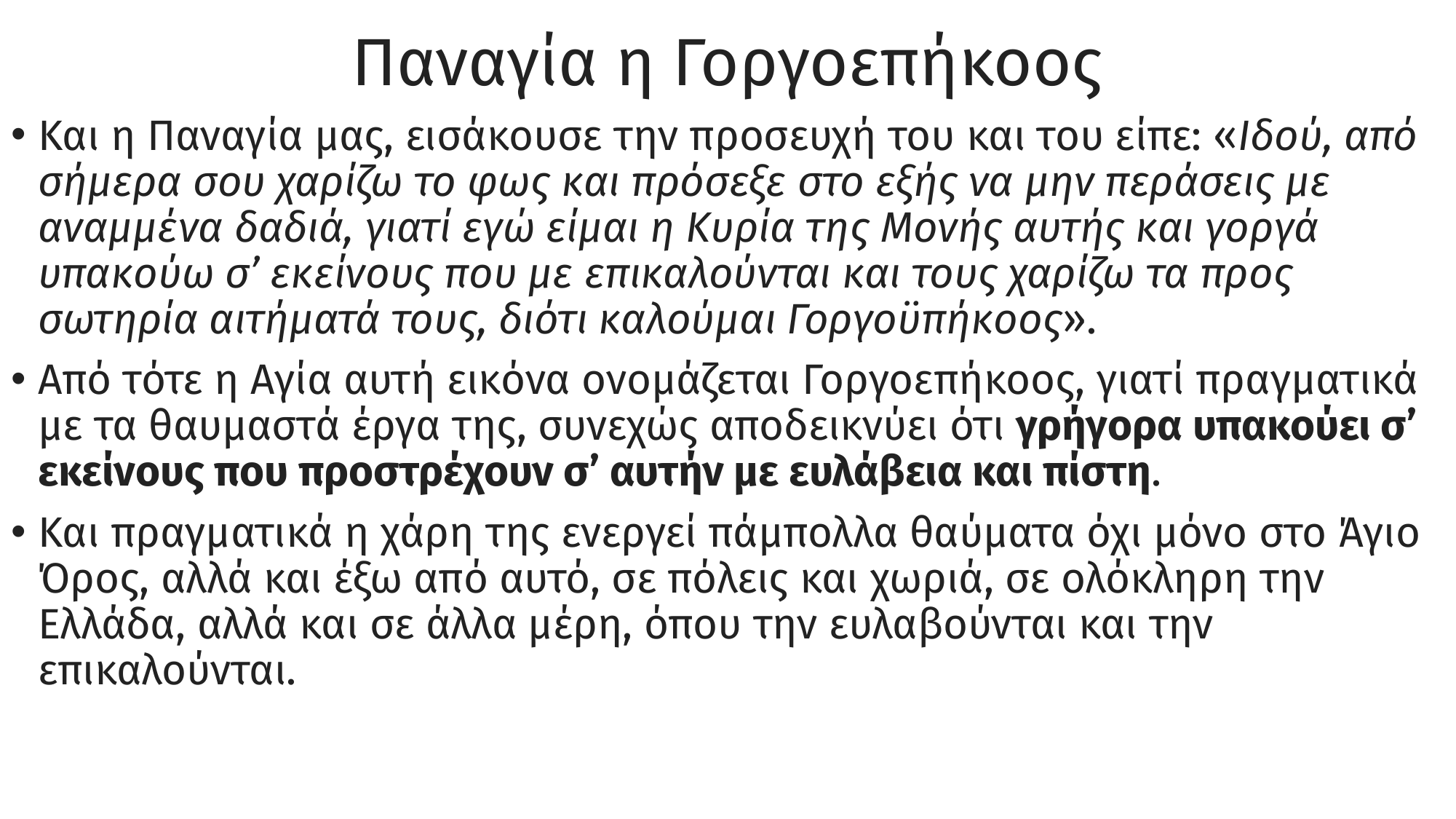

# Παναγία η Γοργοεπήκοος
Και η Παναγία μας, εισάκουσε την προσευχή του και του είπε: «Ιδού, από σήμερα σου χαρίζω το φως και πρόσεξε στο εξής να μην περάσεις με αναμμένα δαδιά, γιατί εγώ είμαι η Κυρία της Μονής αυτής και γοργά υπακούω σ’ εκείνους που με επικαλούνται και τους χαρίζω τα προς σωτηρία αιτήματά τους, διότι καλούμαι Γοργοϋπήκοος».
Από τότε η Αγία αυτή εικόνα ονομάζεται Γοργοεπήκοος, γιατί πραγματικά με τα θαυμαστά έργα της, συνεχώς αποδεικνύει ότι γρήγορα υπακούει σ’ εκείνους που προστρέχουν σ’ αυτήν με ευλάβεια και πίστη.
Και πραγματικά η χάρη της ενεργεί πάμπολλα θαύματα όχι μόνο στο Άγιο Όρος, αλλά και έξω από αυτό, σε πόλεις και χωριά, σε ολόκληρη την Ελλάδα, αλλά και σε άλλα μέρη, όπου την ευλαβούνται και την επικαλούνται.